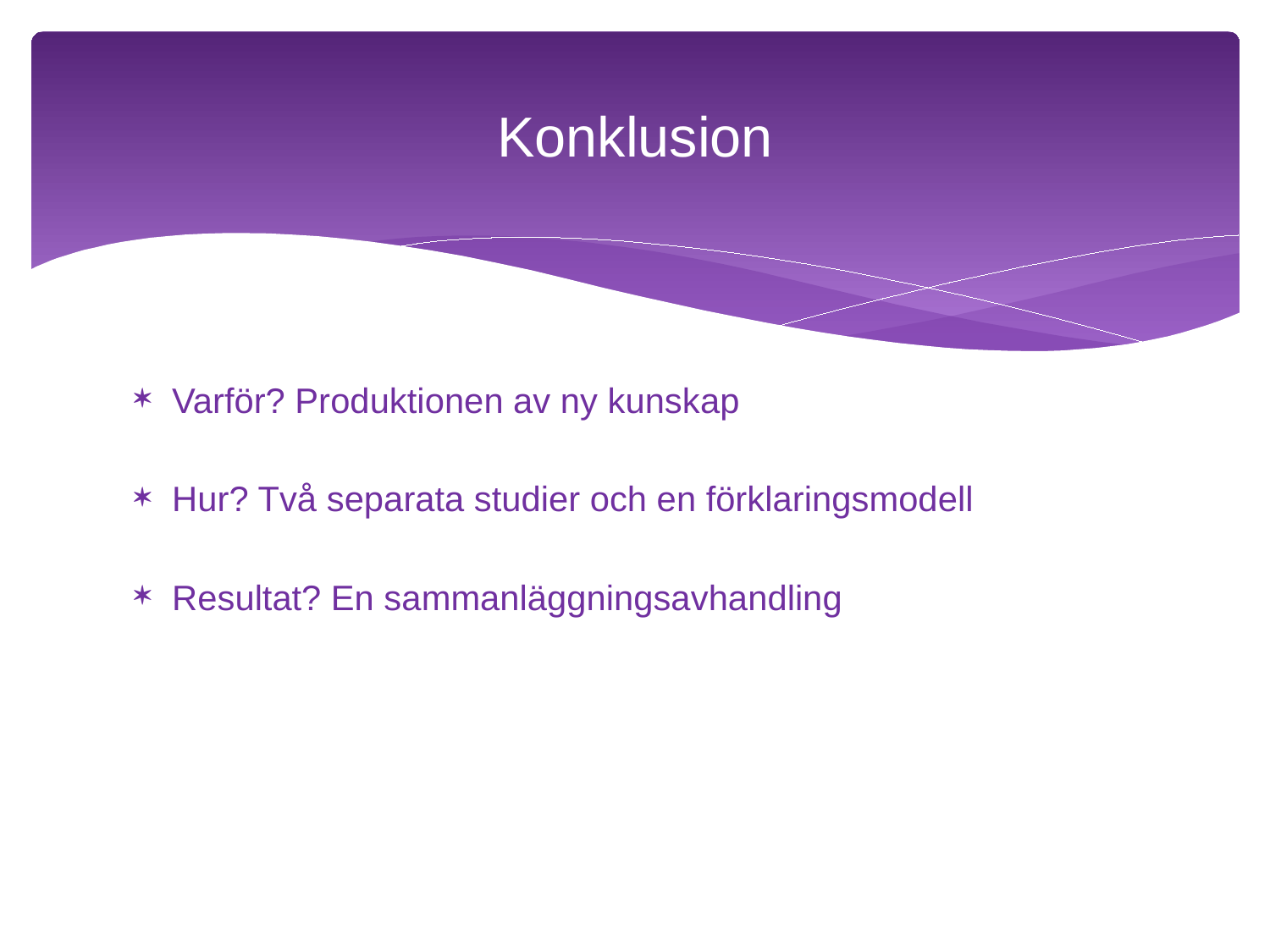

# Konklusion
Varför? Produktionen av ny kunskap

Hur? Två separata studier och en förklaringsmodell

Resultat? En sammanläggningsavhandling